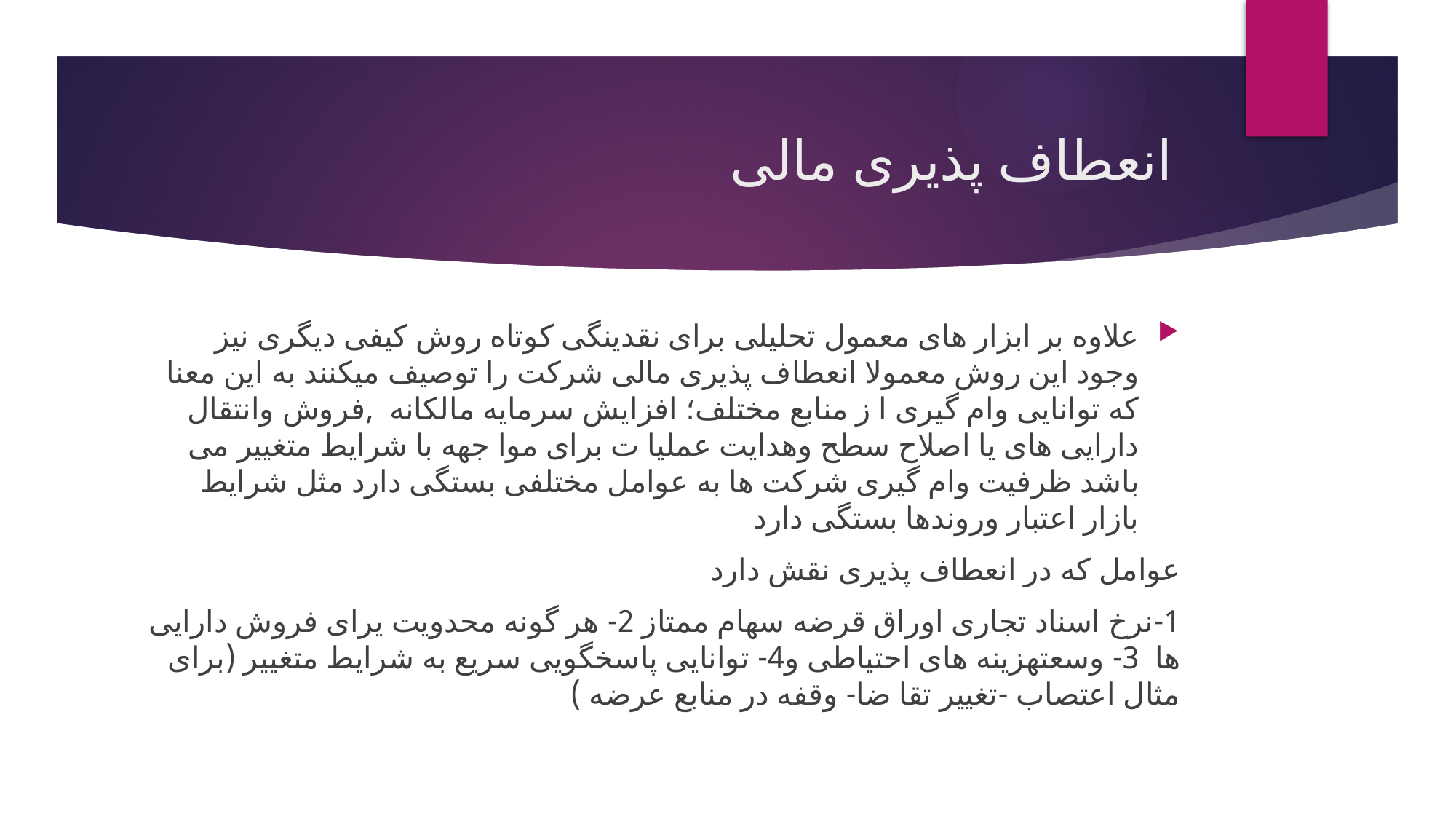

# انعطاف پذیری مالی
علاوه بر ابزار های معمول تحلیلی برای نقدینگی کوتاه روش کیفی دیگری نیز وجود این روش معمولا انعطاف پذیری مالی شرکت را توصیف میکنند به این معنا که توانایی وام گیری ا ز منابع مختلف؛ افزایش سرمایه مالکانه  ,فروش وانتقال  دارایی های یا اصلاح سطح وهدایت عملیا ت برای موا جهه با شرایط متغییر می باشد ظرفیت وام گیری شرکت ها به عوامل مختلفی بستگی دارد مثل شرایط بازار اعتبار وروندها بستگی دارد
عوامل که در انعطاف پذیری نقش دارد
1-نرخ اسناد تجاری اوراق قرضه سهام ممتاز 2- هر گونه محدویت یرای فروش دارایی ها  3- وسعتهزینه های احتیاطی و4- توانایی پاسخگویی سریع به شرایط متغییر (برای مثال اعتصاب -تغییر تقا ضا- وقفه در منابع عرضه )